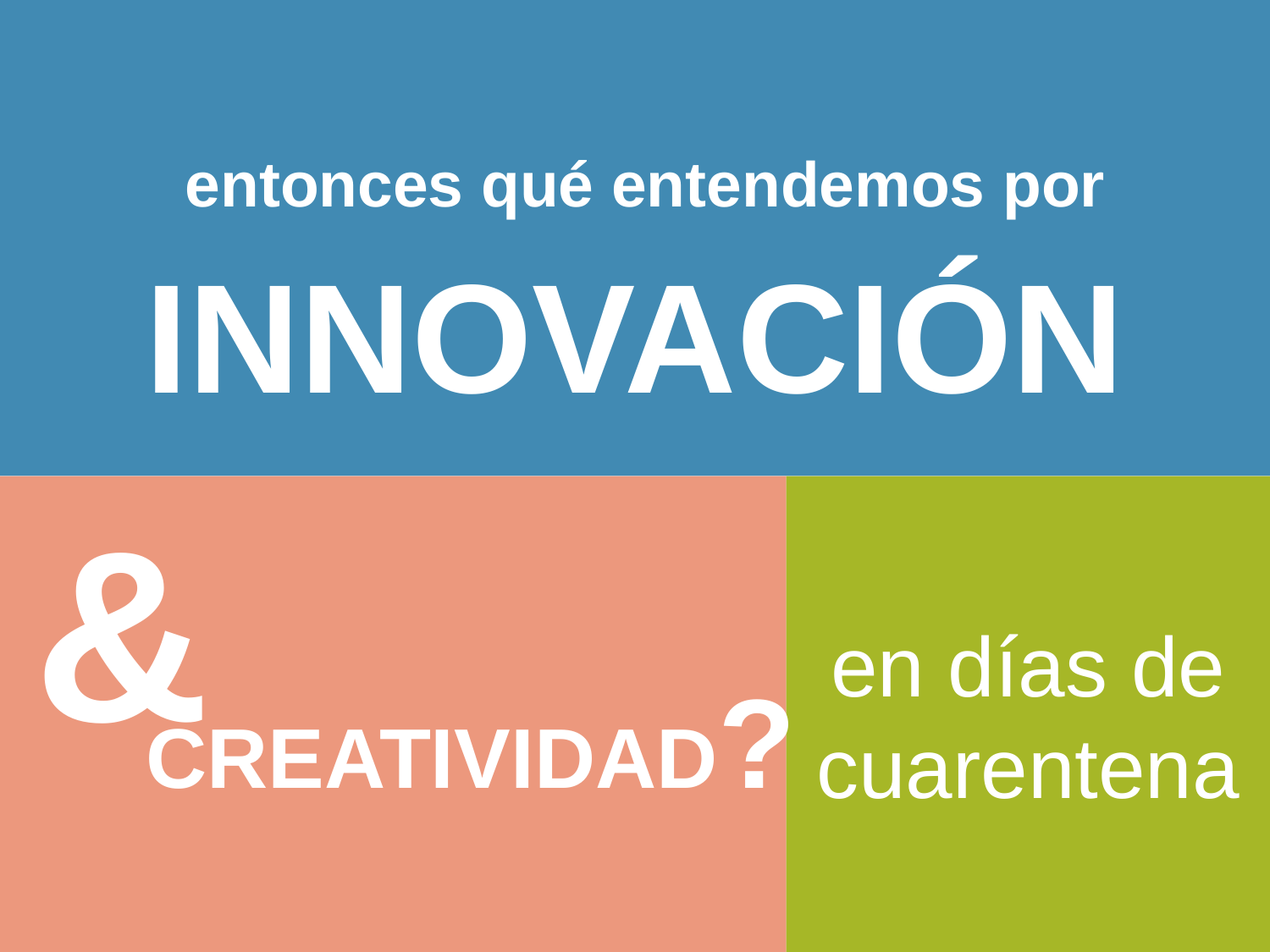

entonces qué entendemos por
INNOVACIÓN
&

en días de cuarentena
CREATIVIDAD?